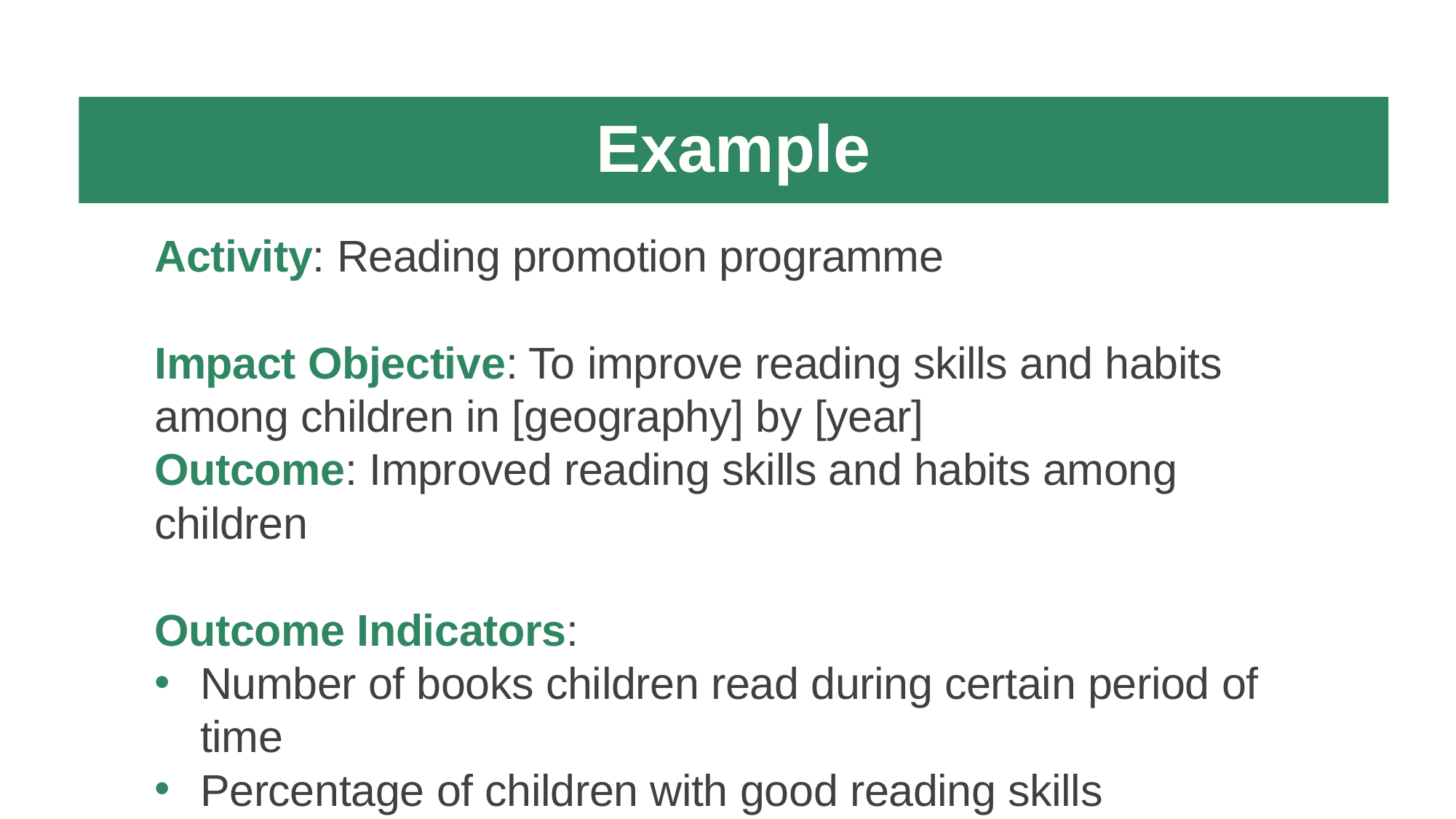

Example
Activity: Reading promotion programme

Impact Objective: To improve reading skills and habits among children in [geography] by [year]
Outcome: Improved reading skills and habits among children

Outcome Indicators:
Number of books children read during certain period of time
Percentage of children with good reading skills
Change in children’s attitude towards reading